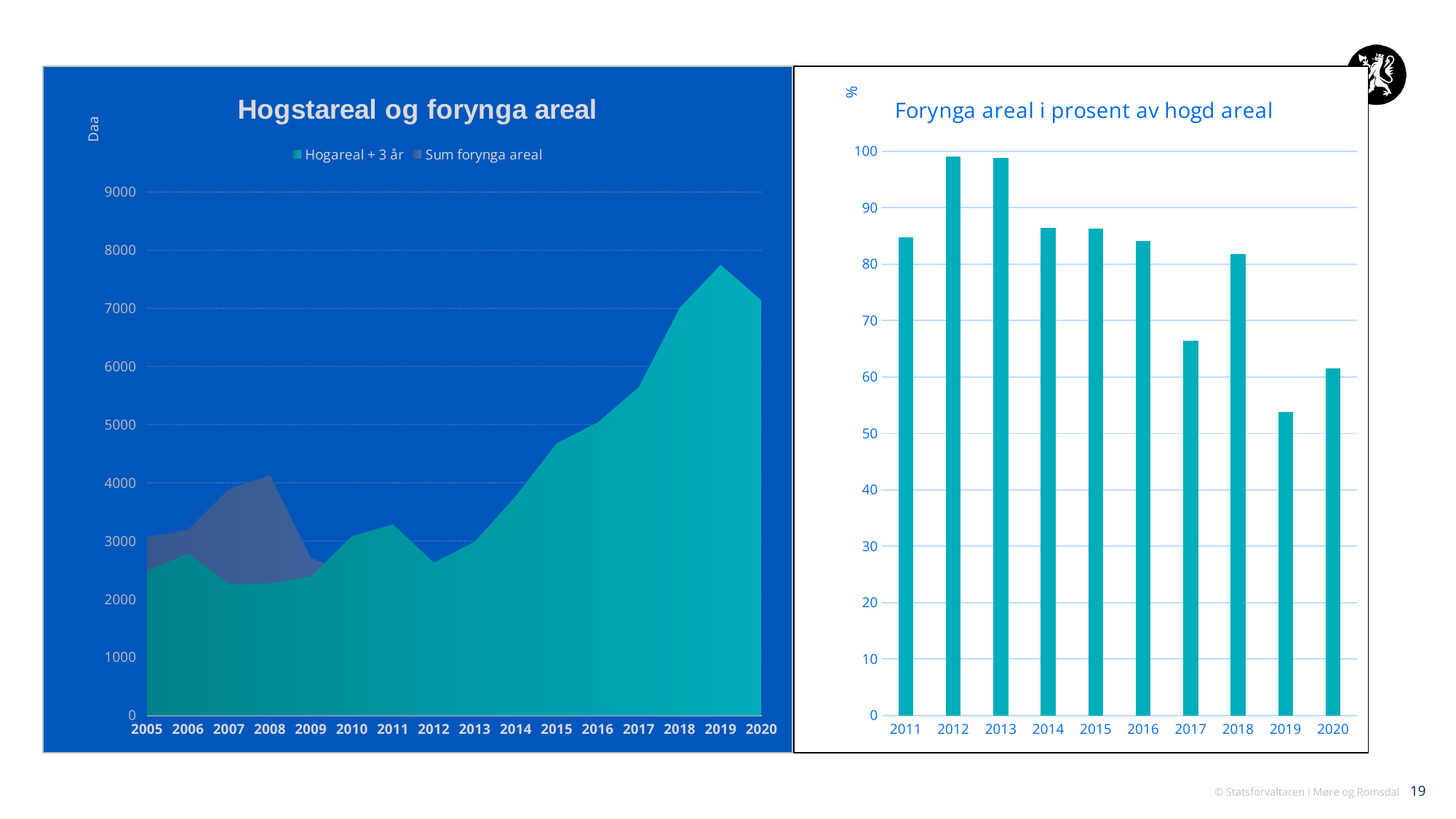

### Chart: Hogstareal og forynga areal

| Category | Hogareal + 3 år | Sum forynga areal |
|---|---|---|
| 2005 | 2490.0214285714287 | 3068.0 |
| 2006 | 2783.2054945054942 | 3192.0 |
| 2007 | 2259.908241758242 | 3893.0 |
| 2008 | 2271.916483516484 | 4129.0 |
| 2009 | 2393.371978021978 | 2705.0 |
| 2010 | 3082.3005494505496 | 2438.0 |
| 2011 | 3286.5461538461536 | 2784.0 |
| 2012 | 2626.135714285714 | 2601.0 |
| 2013 | 2987.24010989011 | 2951.0 |
| 2014 | 3772.0664835164835 | 3262.0 |
| 2015 | 4679.892857142857 | 4038.0 |
| 2016 | 5039.3489010989015 | 4237.0 |
| 2017 | 5641.735714285715 | 3750.0 |
| 2018 | 7005.441758241759 | 5733.0 |
| 2019 | 7749.212637362638 | 4171.0 |
| 2020 | 7132.341758241759 | 4392.0 |

### Chart: Forynga areal i prosent av hogd areal

| Category |  |
|---|---|
| 2011 | 84.70898839323958 |
| 2012 | 99.04286308780691 |
| 2013 | 98.78683639222281 |
| 2014 | 86.47779709754803 |
| 2015 | 86.28402664896174 |
| 2016 | 84.0783220839514 |
| 2017 | 66.4689058458453 |
| 2018 | 81.83638088569137 |
| 2019 | 53.8248231812562 |
| 2020 | 61.57865325122476 |
#